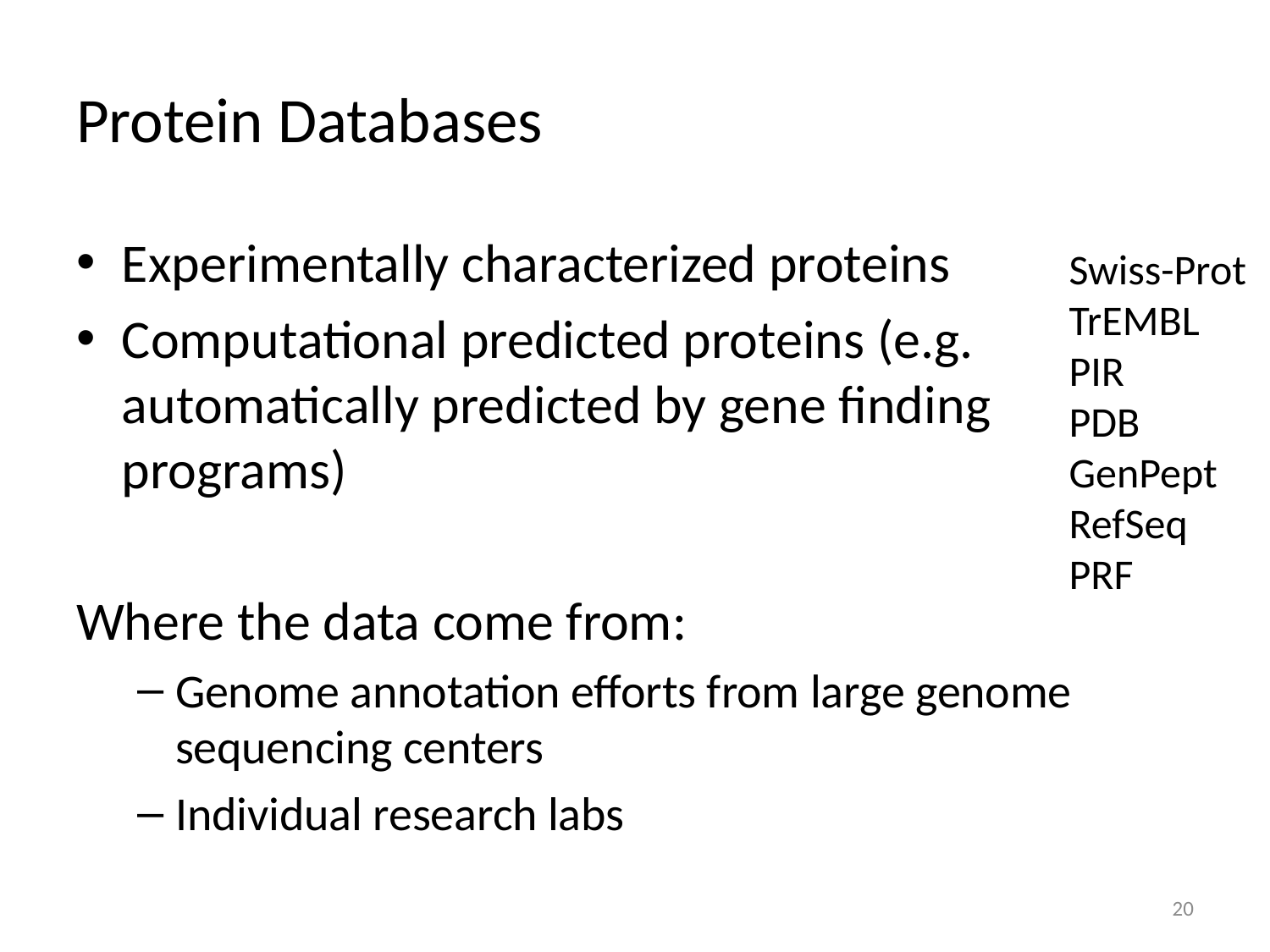

# Protein Databases
Experimentally characterized proteins
Computational predicted proteins (e.g. automatically predicted by gene finding programs)

Where the data come from:
Genome annotation efforts from large genome sequencing centers
Individual research labs

Swiss-Prot
TrEMBL
PIR
PDB
GenPept
RefSeq
PRF
20